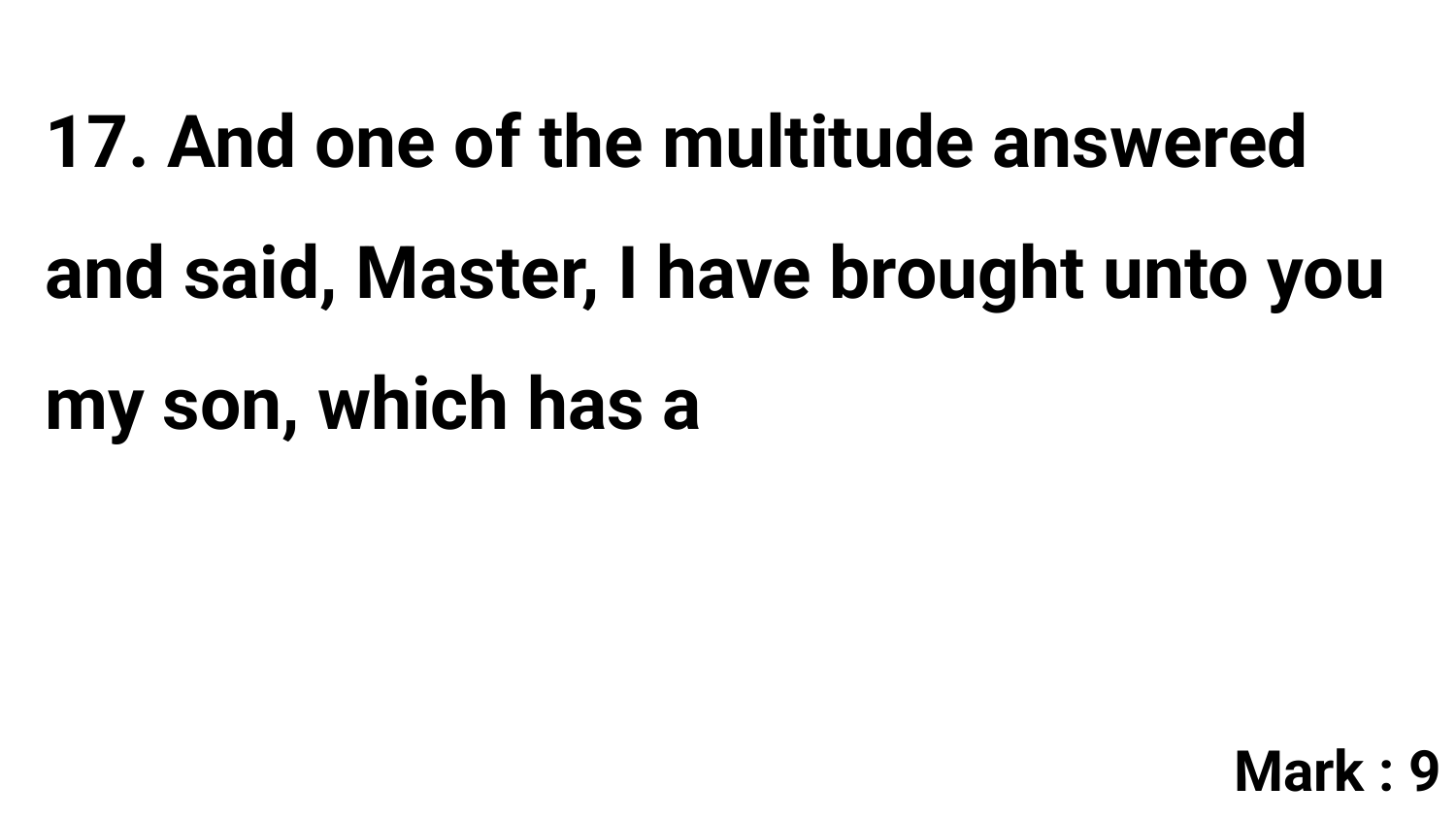

17. And one of the multitude answered and said, Master, I have brought unto you my son, which has a
Mark : 9